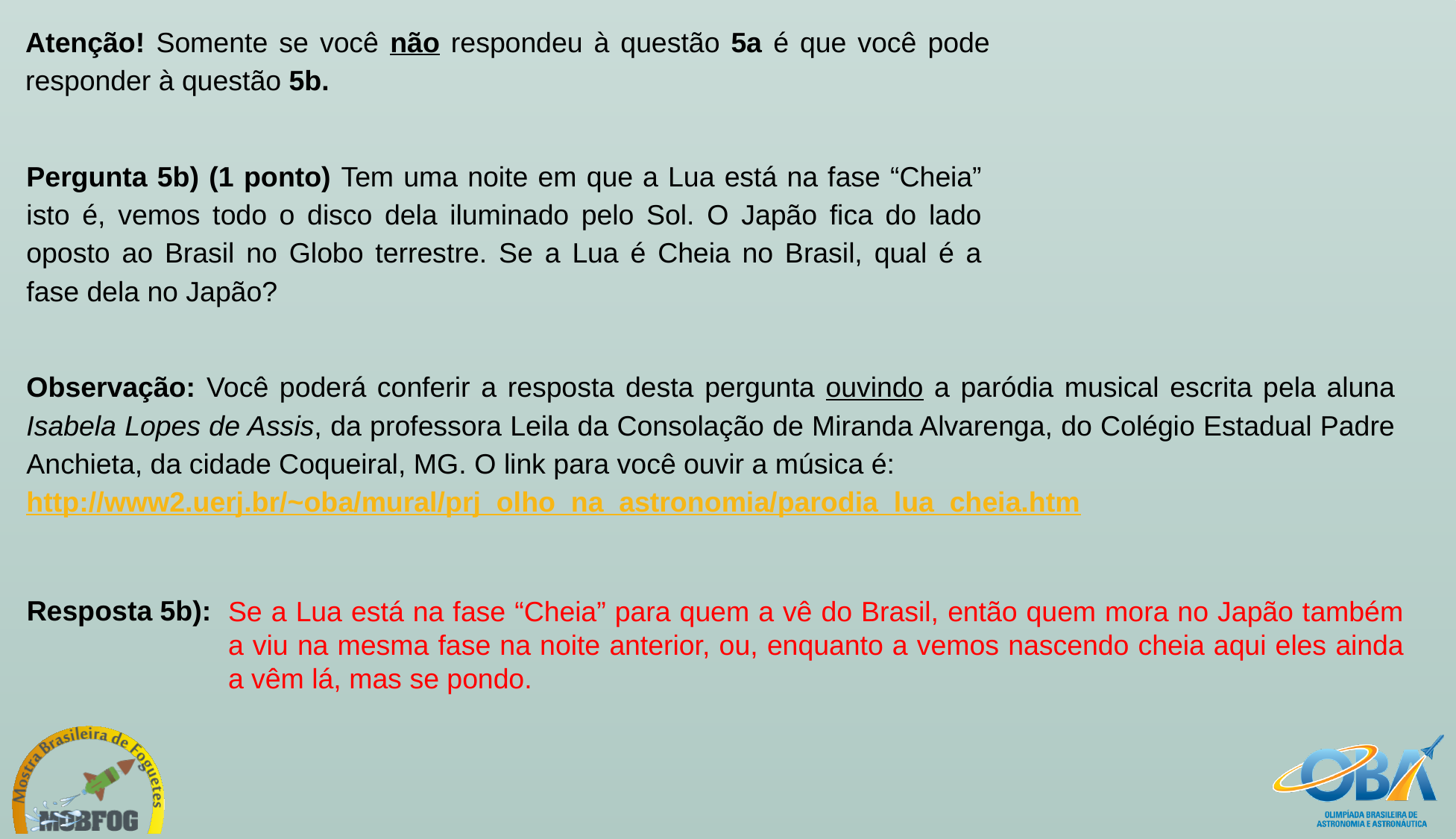

Atenção! Somente se você não respondeu à questão 5a é que você pode responder à questão 5b.
Pergunta 5b) (1 ponto) Tem uma noite em que a Lua está na fase “Cheia” isto é, vemos todo o disco dela iluminado pelo Sol. O Japão fica do lado oposto ao Brasil no Globo terrestre. Se a Lua é Cheia no Brasil, qual é a fase dela no Japão?
Observação: Você poderá conferir a resposta desta pergunta ouvindo a paródia musical escrita pela aluna Isabela Lopes de Assis, da professora Leila da Consolação de Miranda Alvarenga, do Colégio Estadual Padre Anchieta, da cidade Coqueiral, MG. O link para você ouvir a música é:
http://www2.uerj.br/~oba/mural/prj_olho_na_astronomia/parodia_lua_cheia.htm
Resposta 5b):
Se a Lua está na fase “Cheia” para quem a vê do Brasil, então quem mora no Japão também a viu na mesma fase na noite anterior, ou, enquanto a vemos nascendo cheia aqui eles ainda a vêm lá, mas se pondo.